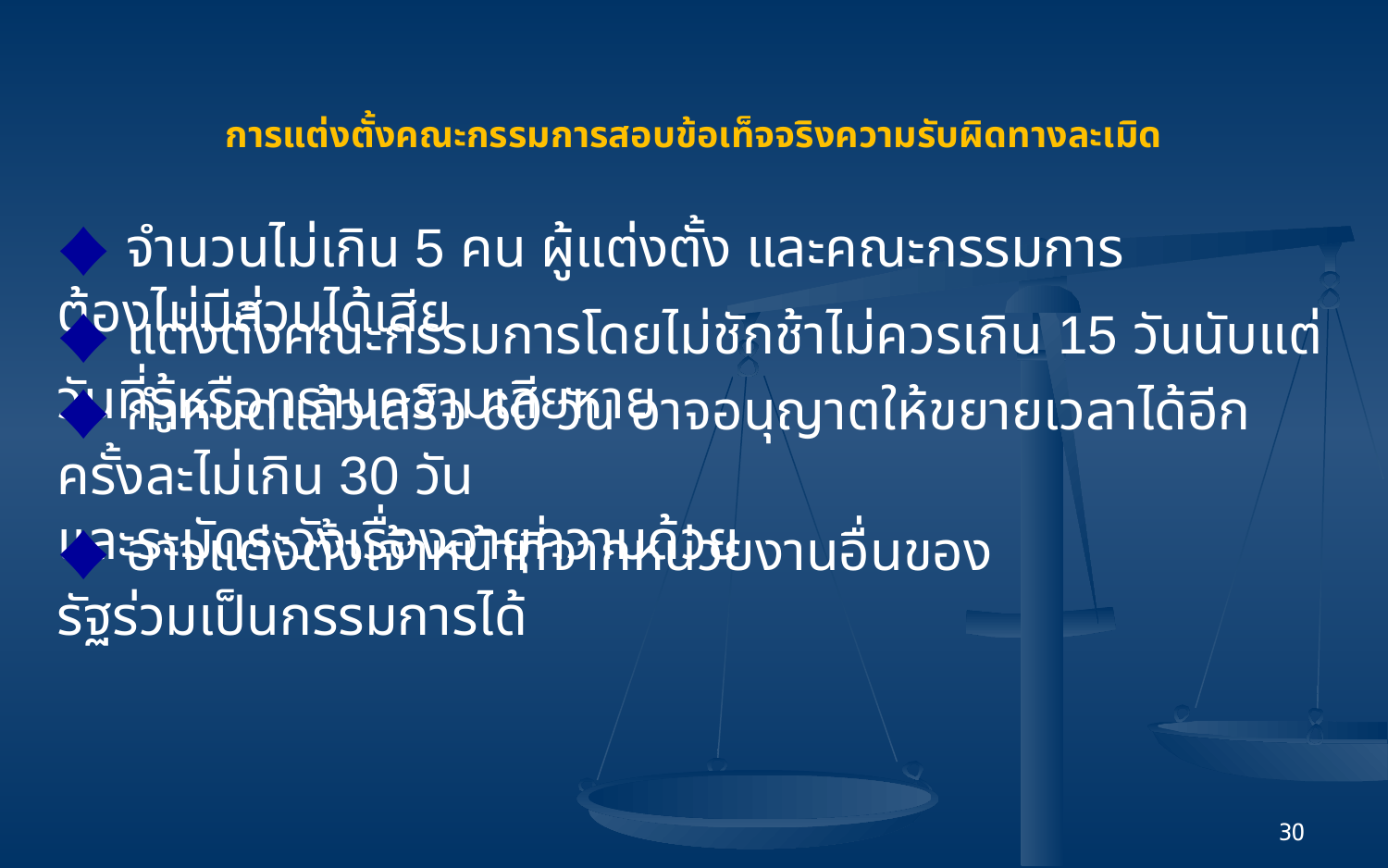

# การแต่งตั้งคณะกรรมการสอบข้อเท็จจริงความรับผิดทางละเมิด
♦ จำนวนไม่เกิน 5 คน ผู้แต่งตั้ง และคณะกรรมการต้องไม่มีส่วนได้เสีย
♦ แต่งตั้งคณะกรรมการโดยไม่ชักช้าไม่ควรเกิน 15 วันนับแต่วันที่รู้หรือทราบความเสียหาย
♦ กำหนดแล้วเสร็จ 60 วัน อาจอนุญาตให้ขยายเวลาได้อีกครั้งละไม่เกิน 30 วัน
และระมัดระวังเรื่องอายุความด้วย
♦ อาจแต่งตั้งเจ้าหน้าที่จากหน่วยงานอื่นของรัฐร่วมเป็นกรรมการได้
30